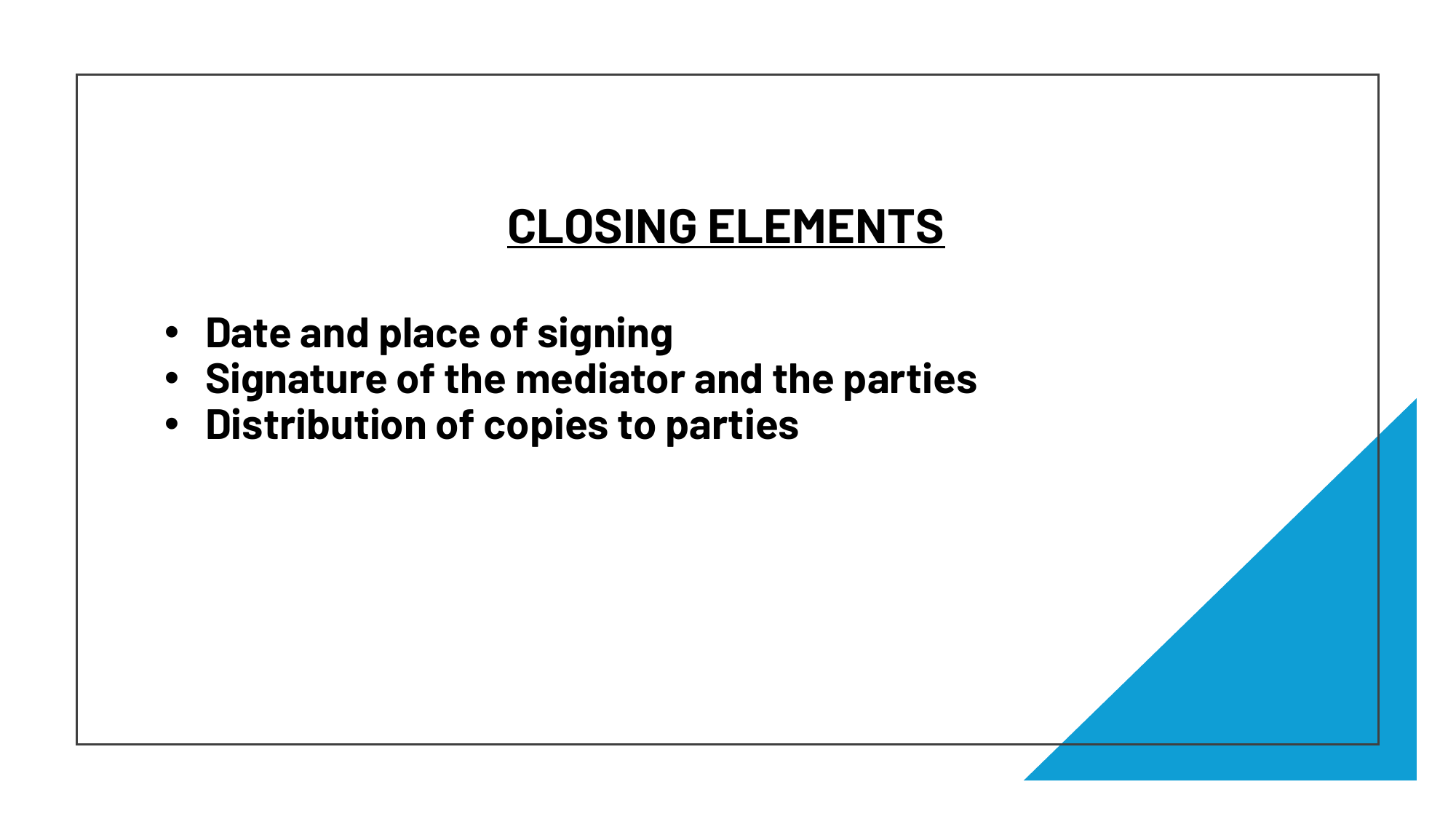

Closing elements

Date and place of signing
Signature of the mediator and the parties
Distribution of copies to parties